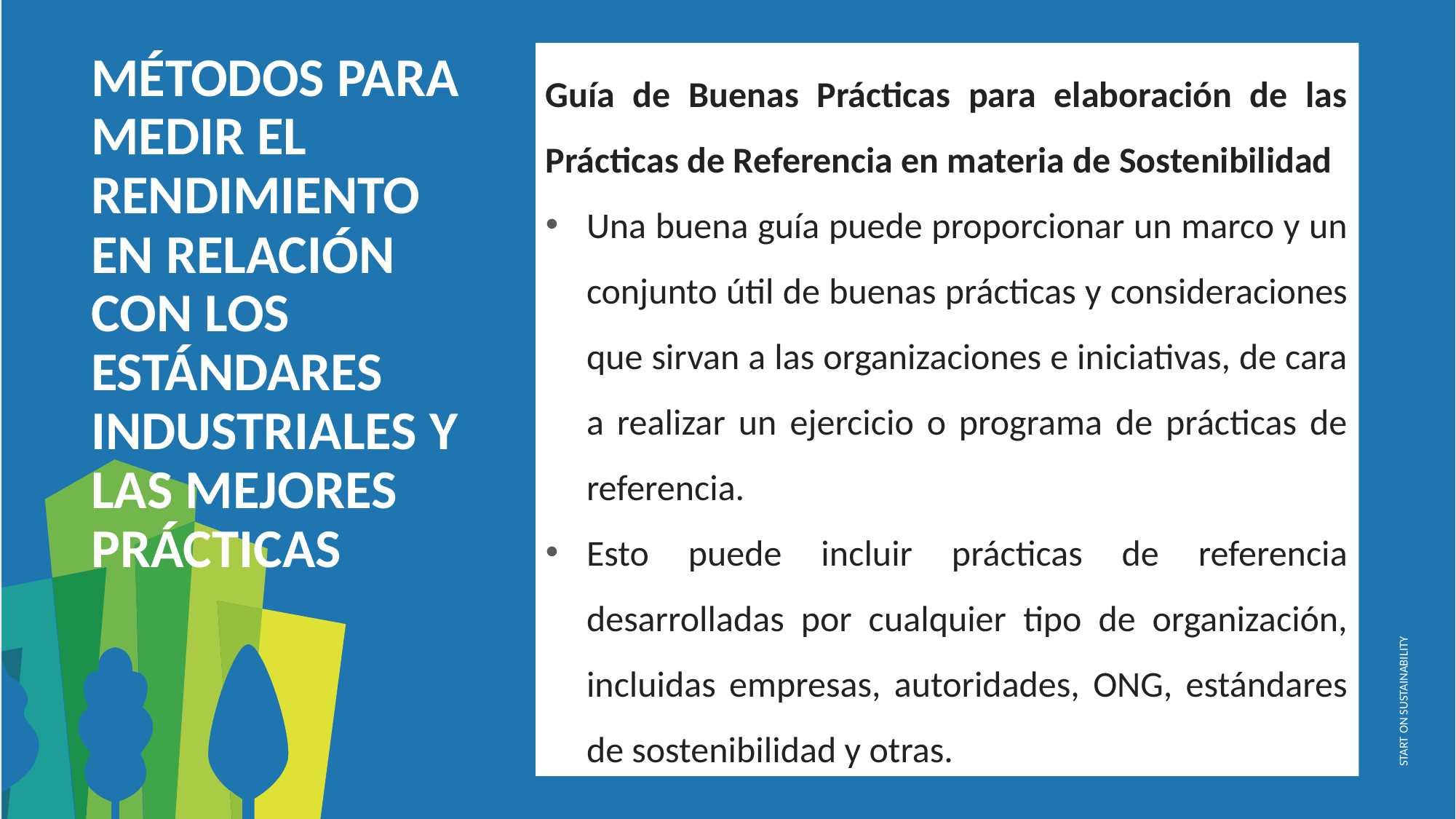

MÉTODOS PARA MEDIR EL RENDIMIENTO EN RELACIÓN CON LOS ESTÁNDARES INDUSTRIALES Y LAS MEJORES PRÁCTICAS
Guía de Buenas Prácticas para elaboración de las Prácticas de Referencia en materia de Sostenibilidad
Una buena guía puede proporcionar un marco y un conjunto útil de buenas prácticas y consideraciones que sirvan a las organizaciones e iniciativas, de cara a realizar un ejercicio o programa de prácticas de referencia.
Esto puede incluir prácticas de referencia desarrolladas por cualquier tipo de organización, incluidas empresas, autoridades, ONG, estándares de sostenibilidad y otras.